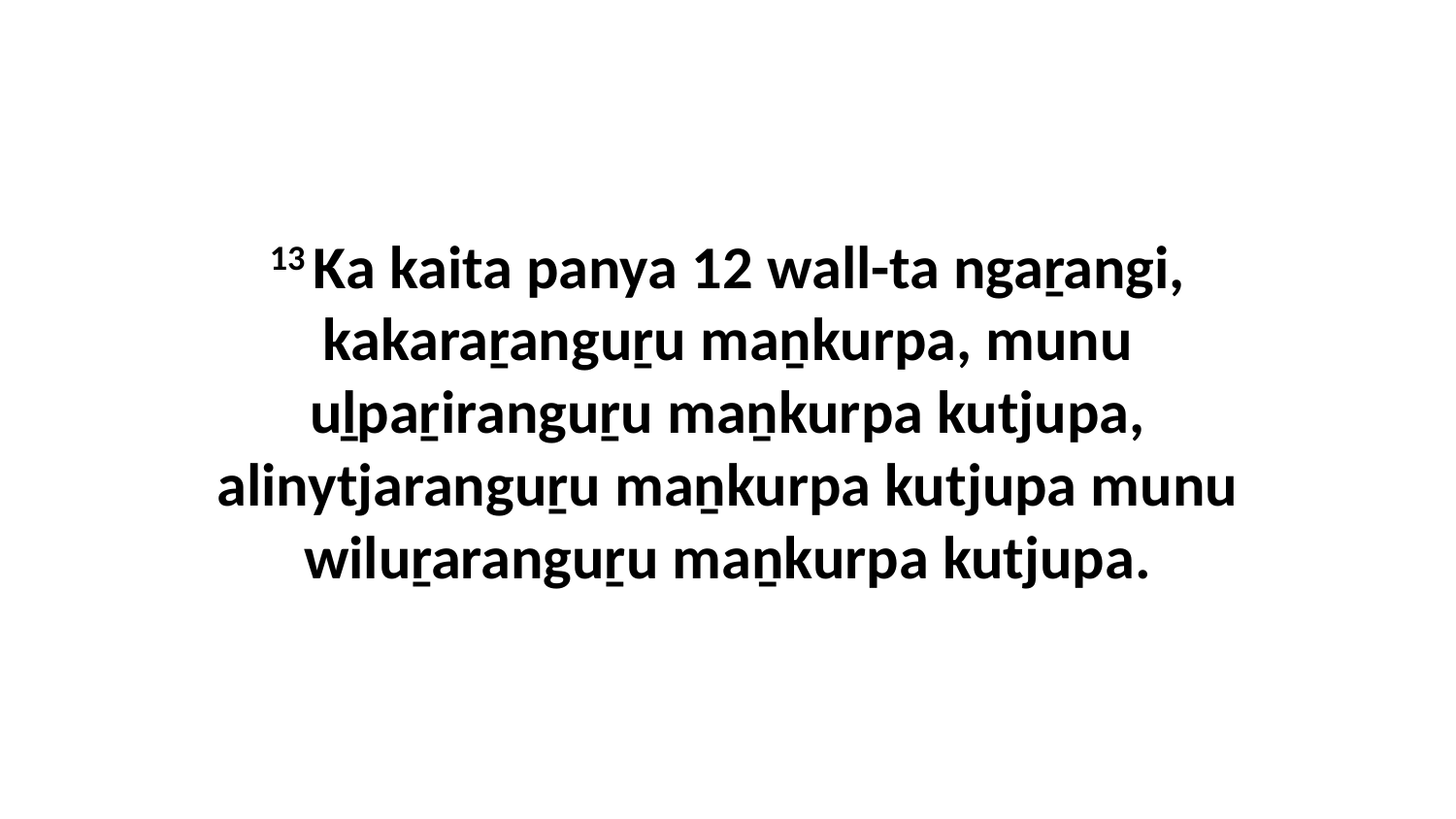

13 Ka kaita panya 12 wall-ta ngaṟangi, kakaraṟanguṟu maṉkurpa, munu uḻpaṟiranguṟu maṉkurpa kutjupa, alinytjaranguṟu maṉkurpa kutjupa munu wiluṟaranguṟu maṉkurpa kutjupa.